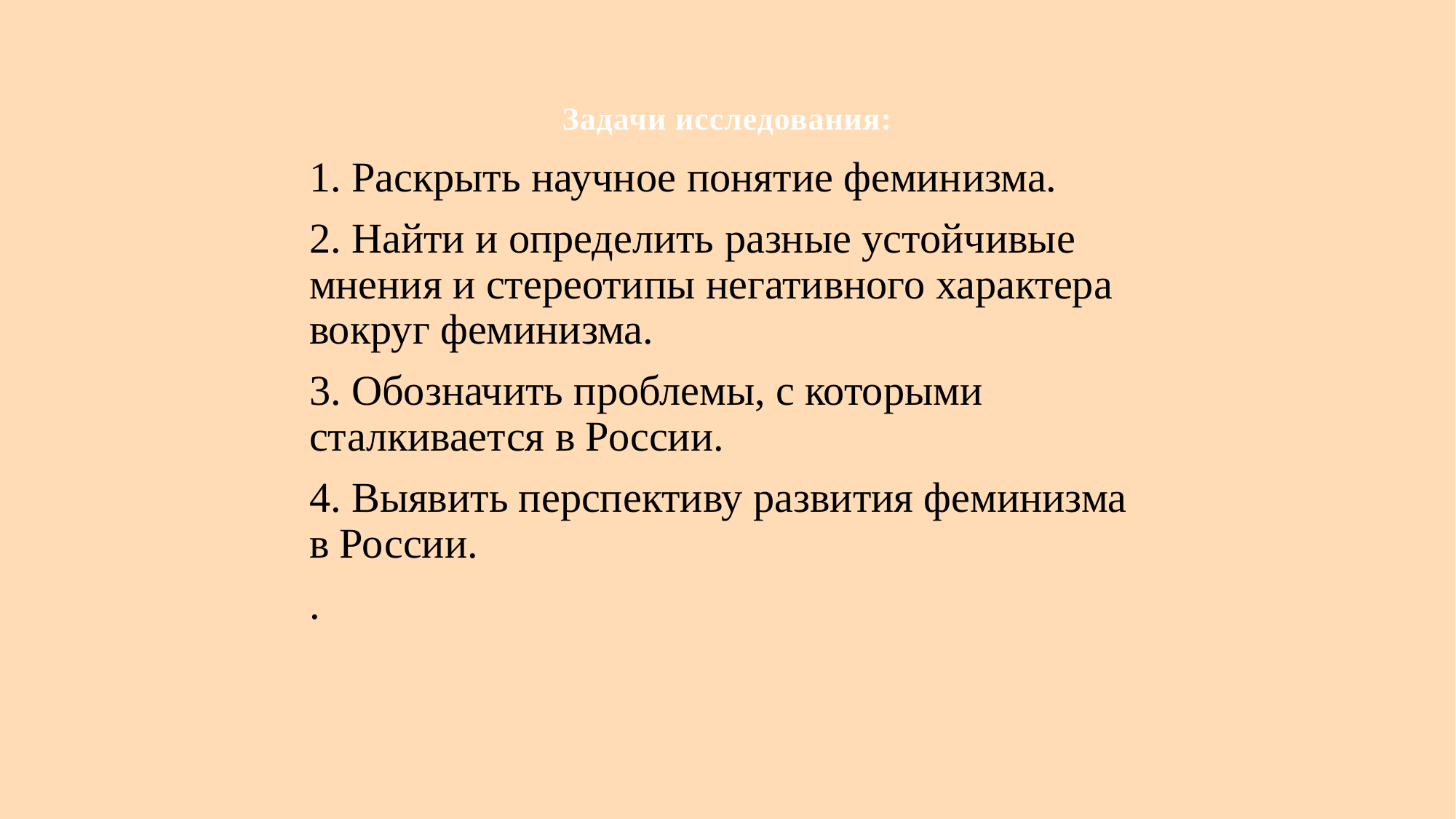

Задачи исследования:
1. Раскрыть научное понятие феминизма.
2. Найти и определить разные устойчивые мнения и стереотипы негативного характера вокруг феминизма.
3. Обозначить проблемы, с которыми сталкивается в России.
4. Выявить перспективу развития феминизма в России.
.